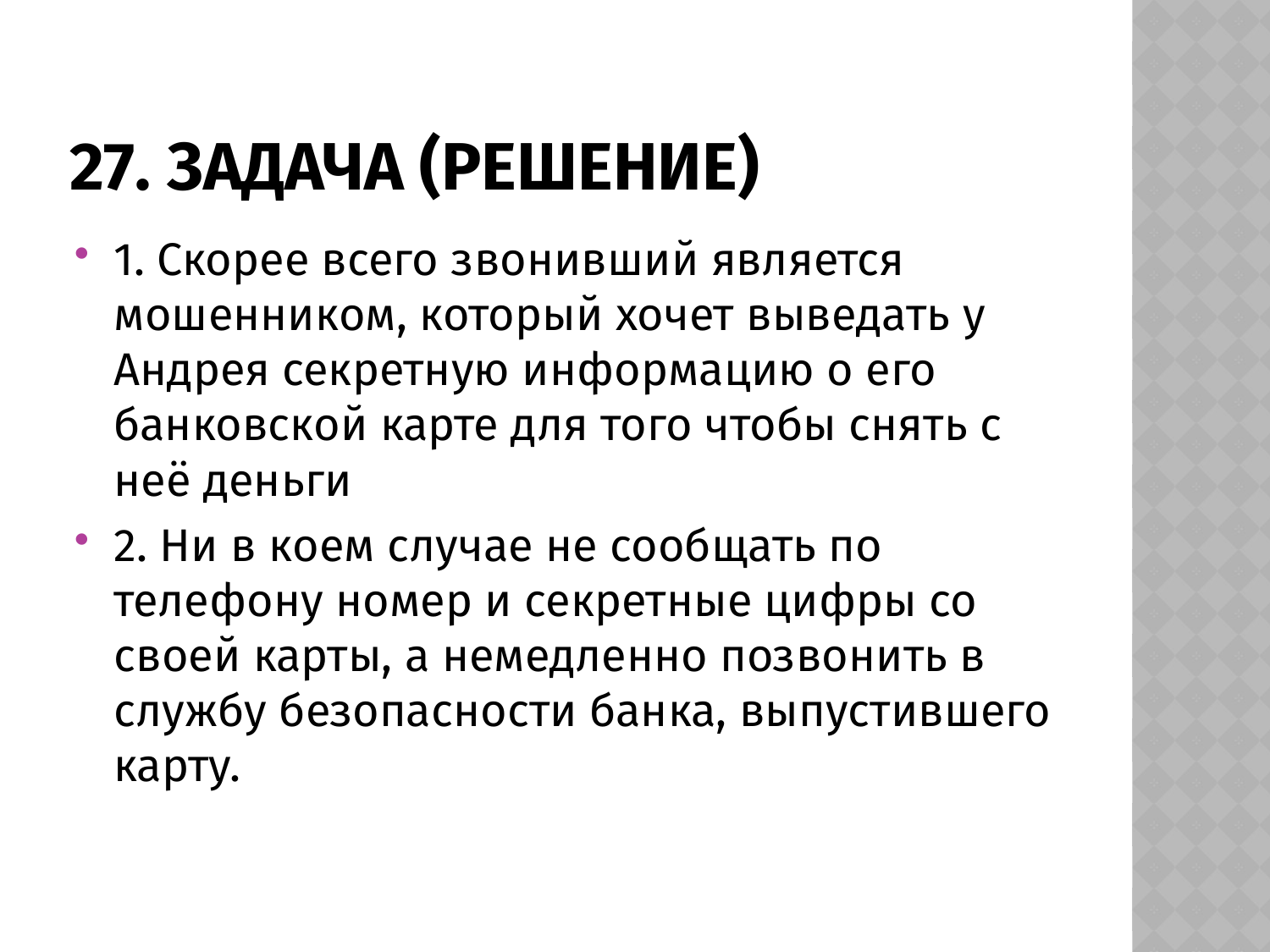

# 27. Задача (решение)
1. Скорее всего звонивший является мошенником, который хочет выведать у Андрея секретную информацию о его банковской карте для того чтобы снять с неё деньги
2. Ни в коем случае не сообщать по телефону номер и секретные цифры со своей карты, а немедленно позвонить в службу безопасности банка, выпустившего карту.